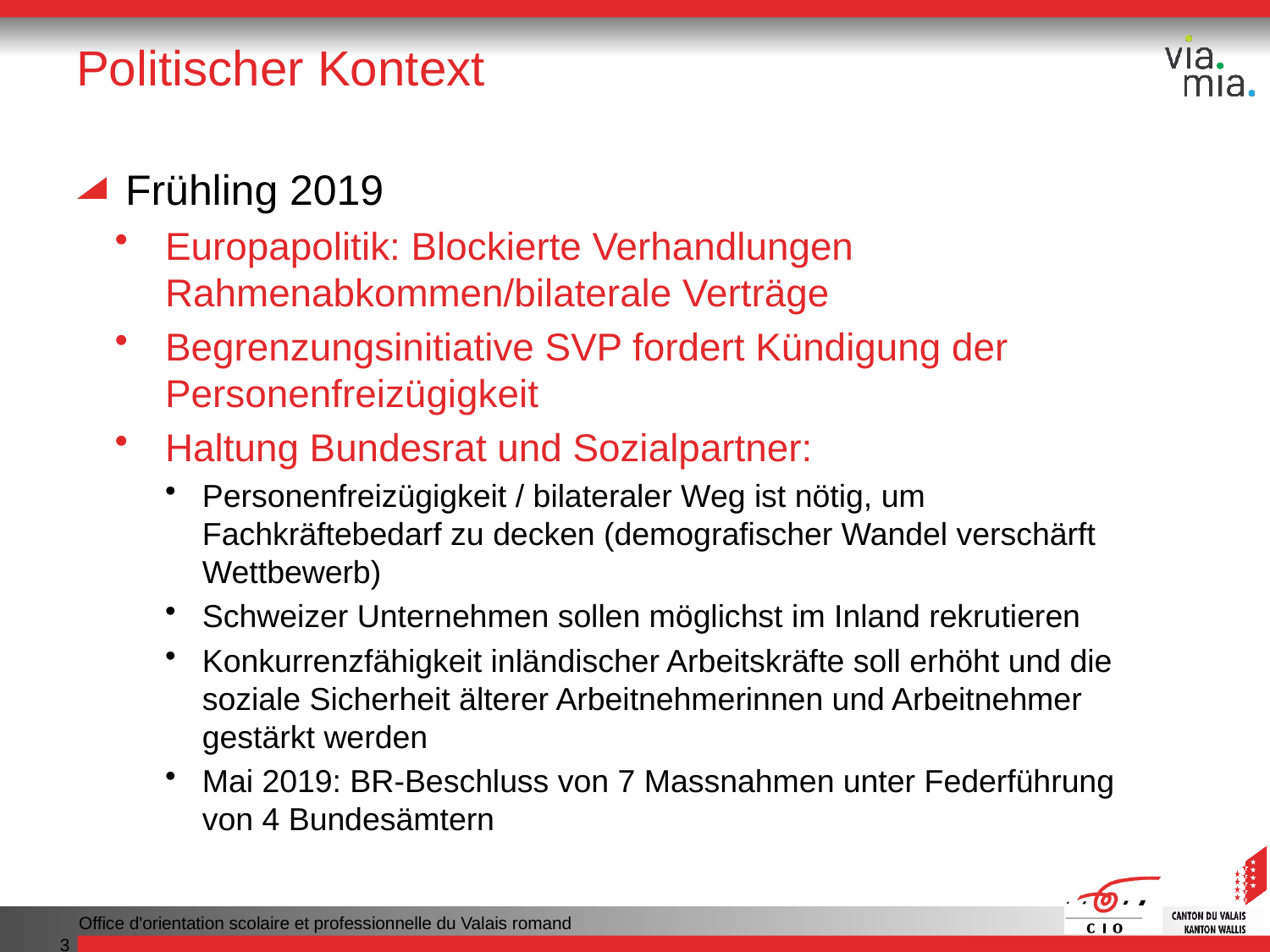

# Politischer Kontext
Frühling 2019
Europapolitik: Blockierte Verhandlungen Rahmenabkommen/bilaterale Verträge
Begrenzungsinitiative SVP fordert Kündigung der Personenfreizügigkeit
Haltung Bundesrat und Sozialpartner:
Personenfreizügigkeit / bilateraler Weg ist nötig, um Fachkräftebedarf zu decken (demografischer Wandel verschärft Wettbewerb)
Schweizer Unternehmen sollen möglichst im Inland rekrutieren
Konkurrenzfähigkeit inländischer Arbeitskräfte soll erhöht und die soziale Sicherheit älterer Arbeitnehmerinnen und Arbeitnehmer gestärkt werden
Mai 2019: BR-Beschluss von 7 Massnahmen unter Federführung von 4 Bundesämtern
Office d'orientation scolaire et professionnelle du Valais romand
3